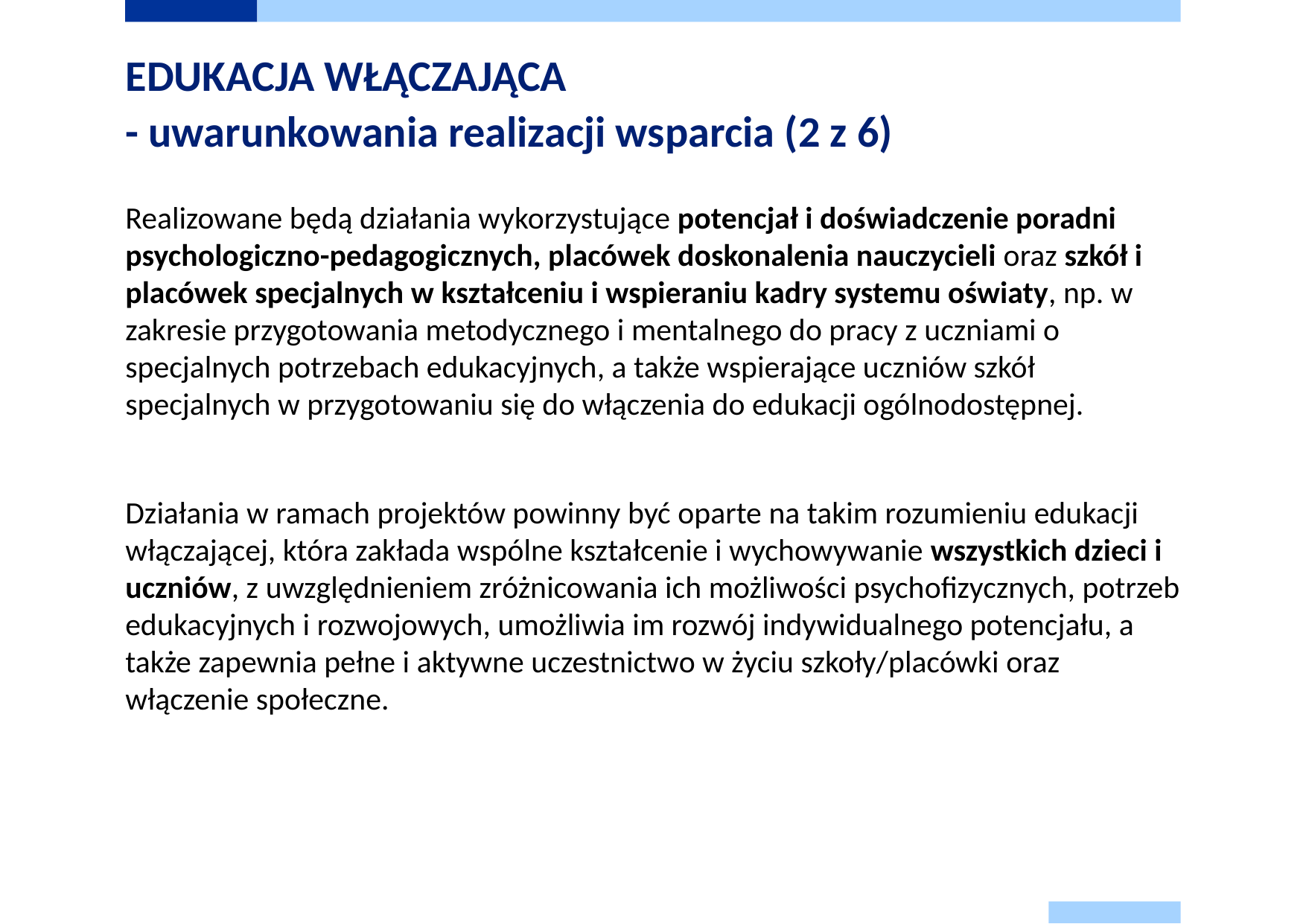

# EDUKACJA WŁĄCZAJĄCA - uwarunkowania realizacji wsparcia (2 z 6)
Realizowane będą działania wykorzystujące potencjał i doświadczenie poradni psychologiczno-pedagogicznych, placówek doskonalenia nauczycieli oraz szkół i placówek specjalnych w kształceniu i wspieraniu kadry systemu oświaty, np. w zakresie przygotowania metodycznego i mentalnego do pracy z uczniami o specjalnych potrzebach edukacyjnych, a także wspierające uczniów szkół specjalnych w przygotowaniu się do włączenia do edukacji ogólnodostępnej.

Działania w ramach projektów powinny być oparte na takim rozumieniu edukacji włączającej, która zakłada wspólne kształcenie i wychowywanie wszystkich dzieci i uczniów, z uwzględnieniem zróżnicowania ich możliwości psychofizycznych, potrzeb edukacyjnych i rozwojowych, umożliwia im rozwój indywidualnego potencjału, a także zapewnia pełne i aktywne uczestnictwo w życiu szkoły/placówki oraz włączenie społeczne.